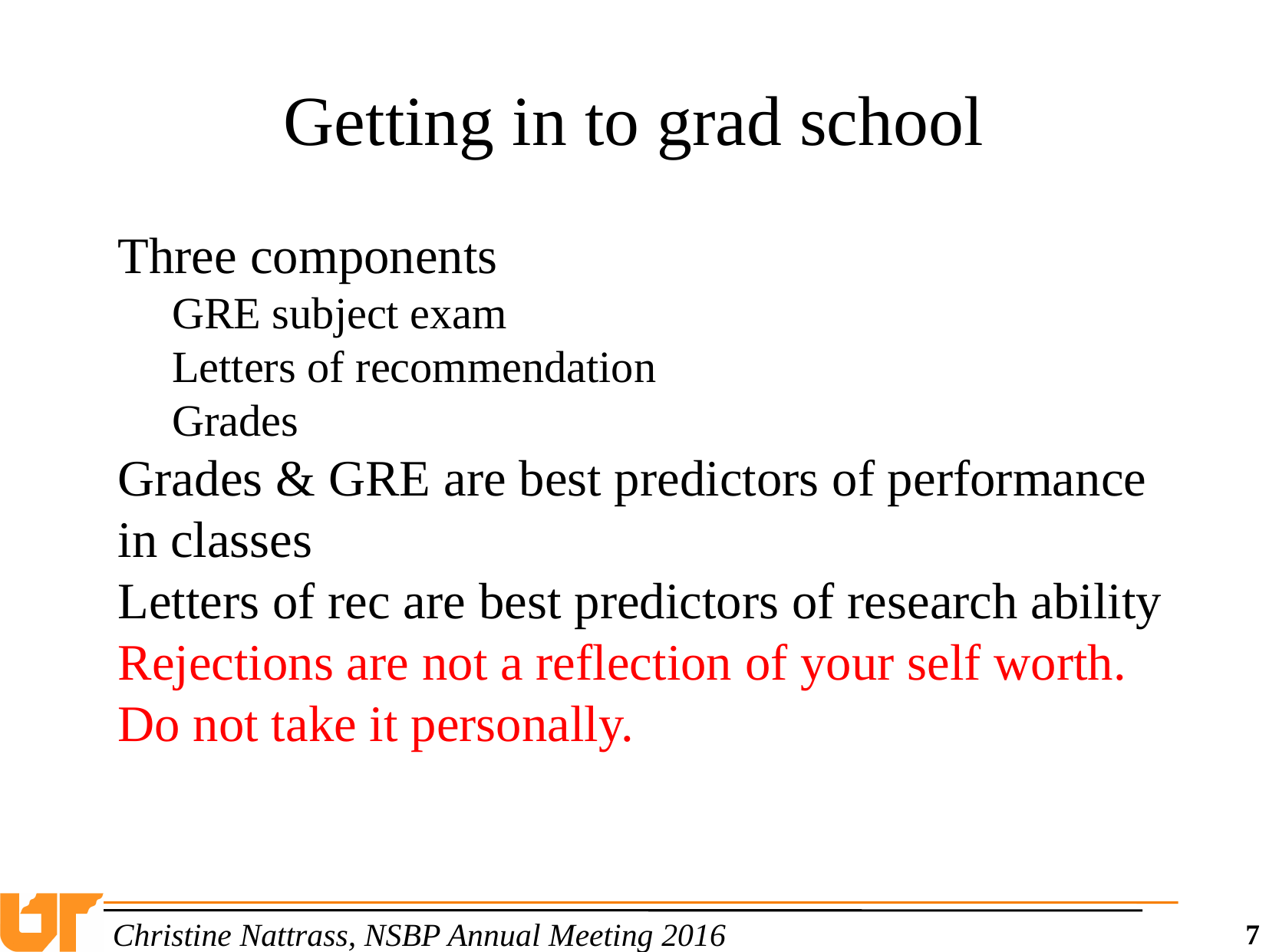

Getting in to grad school
Three components
GRE subject exam
Letters of recommendation
Grades
Grades & GRE are best predictors of performance in classes
Letters of rec are best predictors of research ability
Rejections are not a reflection of your self worth.  Do not take it personally.